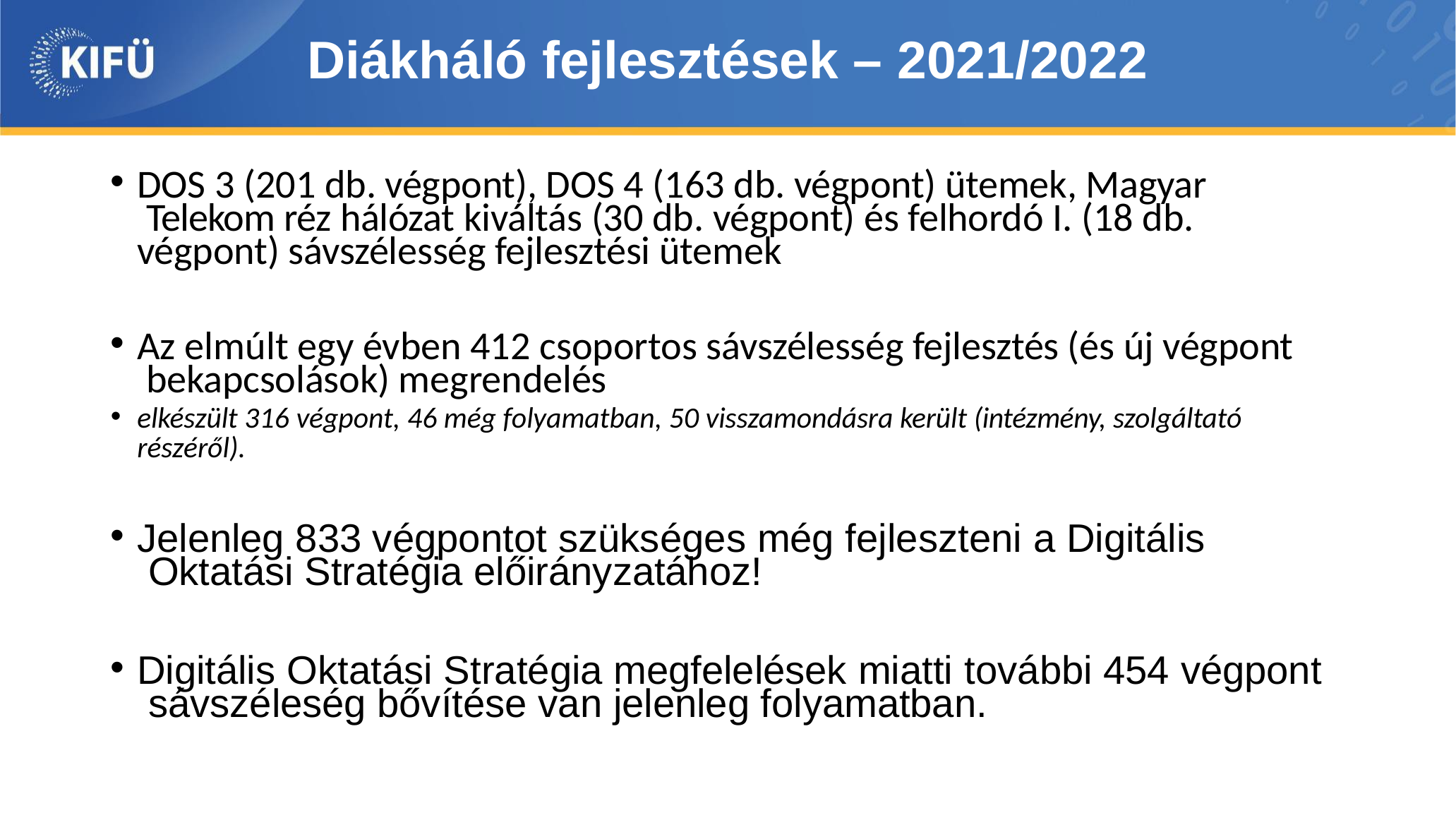

# Diákháló fejlesztések – 2021/2022
DOS 3 (201 db. végpont), DOS 4 (163 db. végpont) ütemek, Magyar  Telekom réz hálózat kiváltás (30 db. végpont) és felhordó I. (18 db.  végpont) sávszélesség fejlesztési ütemek

Az elmúlt egy évben 412 csoportos sávszélesség fejlesztés (és új végpont  bekapcsolások) megrendelés
elkészült 316 végpont, 46 még folyamatban, 50 visszamondásra került (intézmény, szolgáltató
részéről).

Jelenleg 833 végpontot szükséges még fejleszteni a Digitális  Oktatási Stratégia előirányzatához!

Digitális Oktatási Stratégia megfelelések miatti további 454 végpont  sávszéleség bővítése van jelenleg folyamatban.